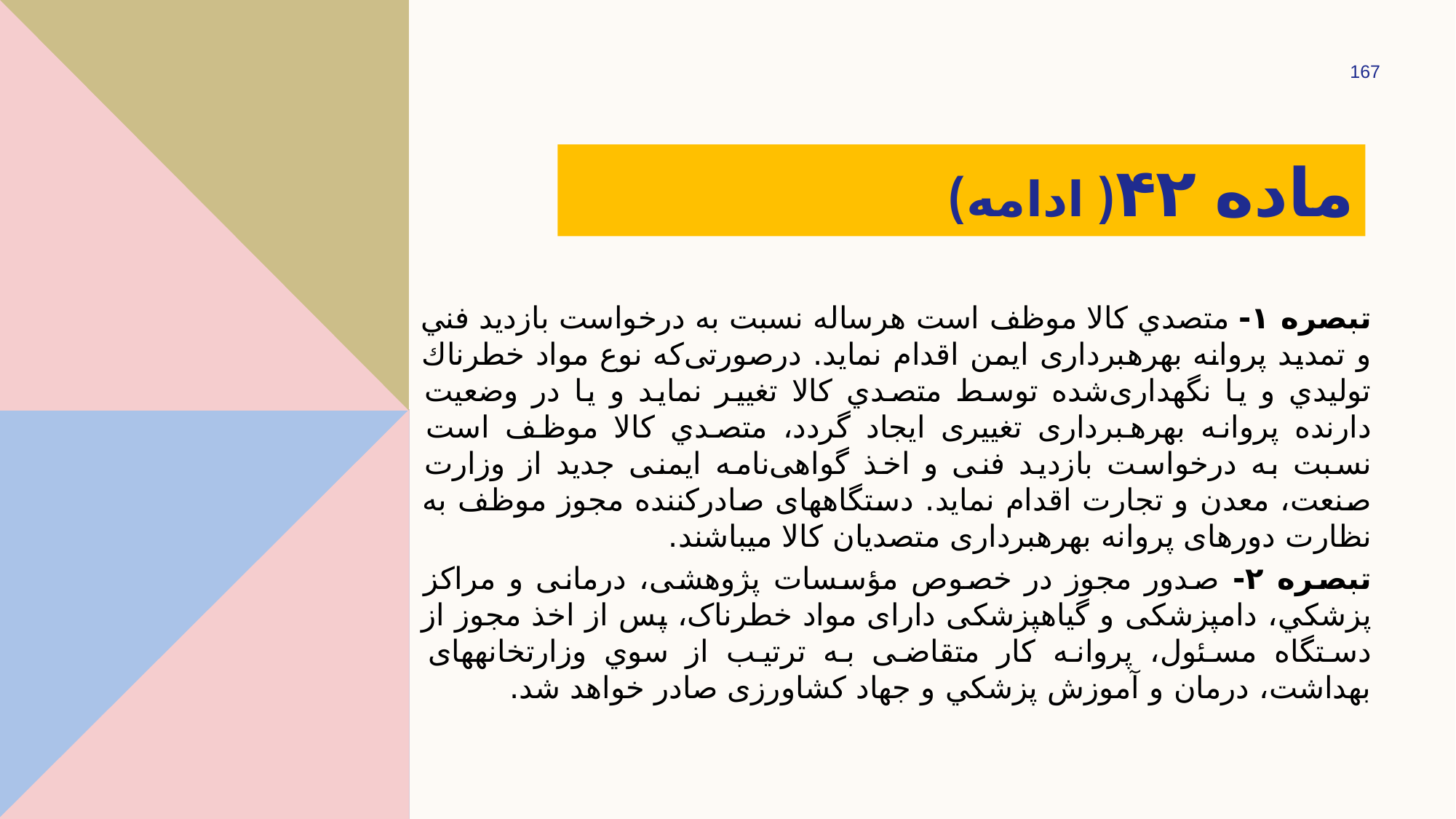

167
# ماده ۴۲( ادامه)
تبصره ۱- متصدي كالا موظف است هرساله نسبت به درخواست بازديد فني و تمدید پروانه بهره­برداری ایمن اقدام نمايد. درصورتی‌که نوع مواد خطرناك توليدي و يا نگهداری­‌‎شده توسط متصدي كالا تغيير نمايد و یا در وضعیت دارنده پروانه بهره­برداری تغییری ایجاد گردد، متصدي كالا موظف است نسبت به درخواست بازدید فنی و اخذ گواهی‌نامه ایمنی جديد از وزارت صنعت، معدن و تجارت اقدام نمايد. دستگاه­های صادرکننده مجوز موظف به نظارت دوره­ای پروانه بهره­برداری متصدیان کالا می­باشند.
تبصره ۲- صدور مجوز در خصوص مؤسسات پژوهشی، درمانی و مراکز پزشكي، دامپزشکی و گیاه­پزشکی دارای مواد خطرناک، پس از اخذ مجوز از دستگاه مسئول، پروانه كار متقاضی به­ ترتیب از سوي وزارتخانه­های بهداشت، درمان و آموزش پزشكي و جهاد کشاورزی صادر خواهد شد.